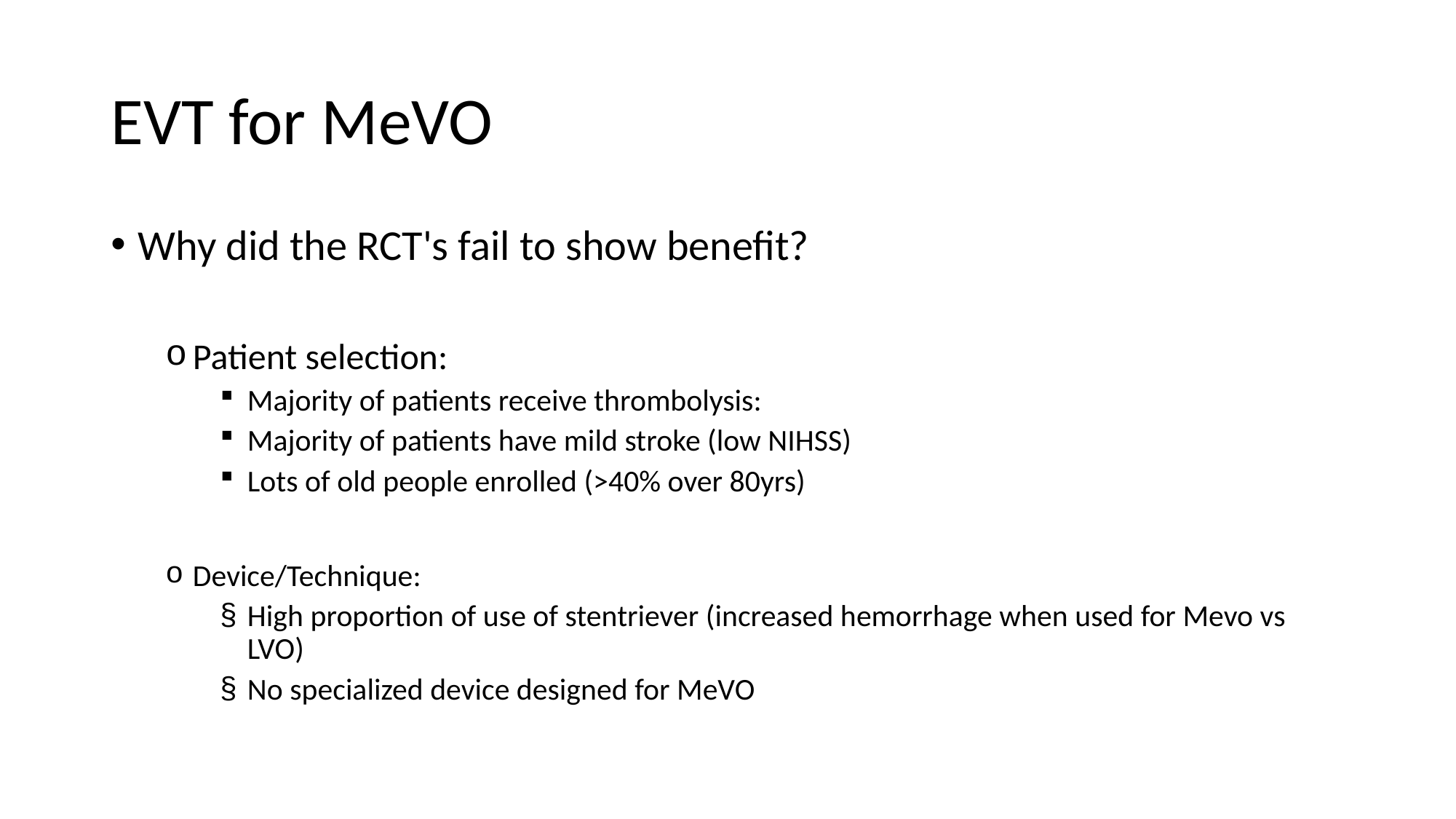

# EVT for MeVO
Why did the RCT's fail to show benefit?

Patient selection:
Majority of patients receive thrombolysis:
Majority of patients have mild stroke (low NIHSS)
Lots of old people enrolled (>40% over 80yrs)

Device/Technique:
High proportion of use of stentriever (increased hemorrhage when used for Mevo vs LVO)
No specialized device designed for MeVO